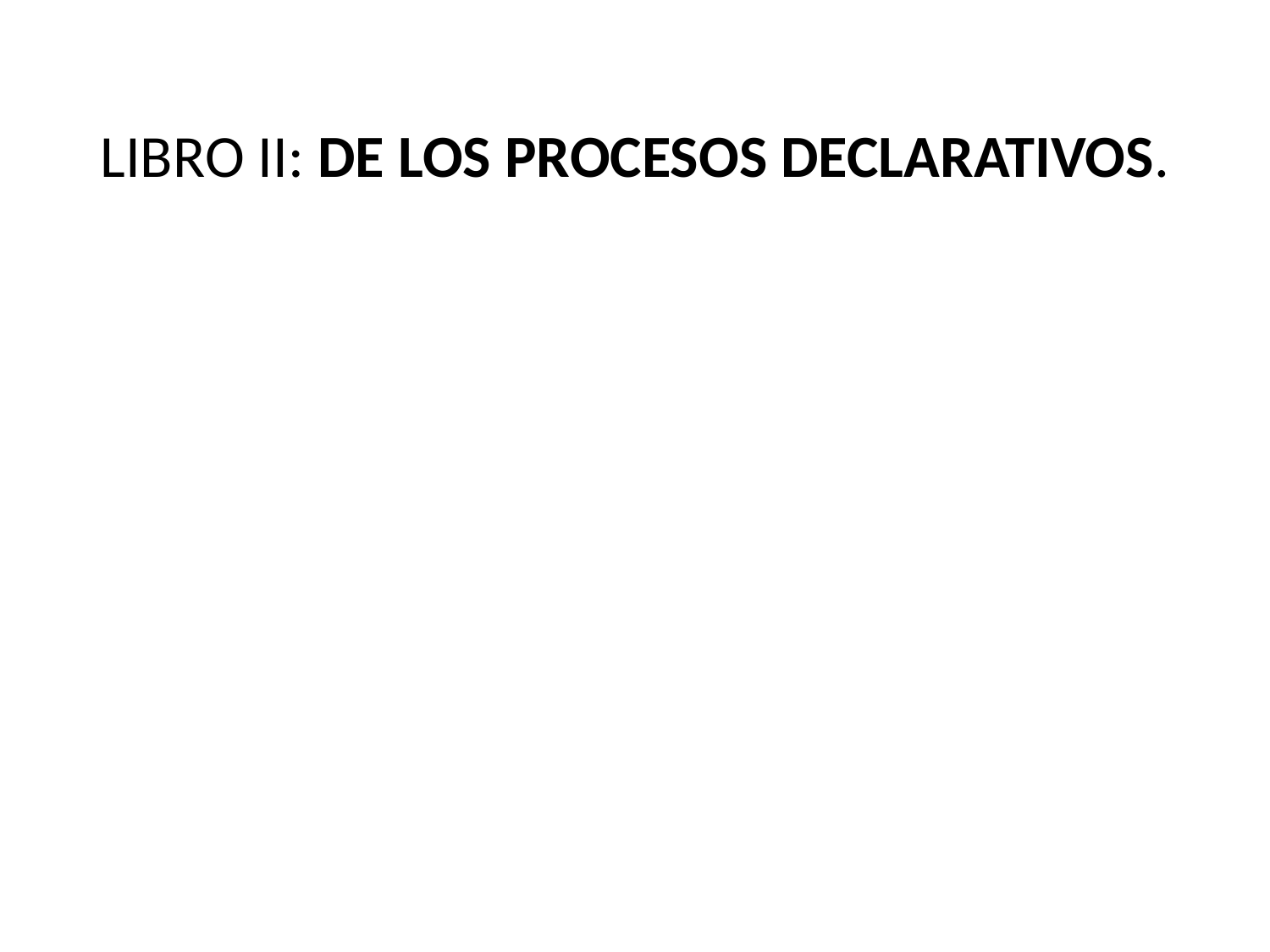

# LIBRO II: DE LOS PROCESOS DECLARATIVOS.